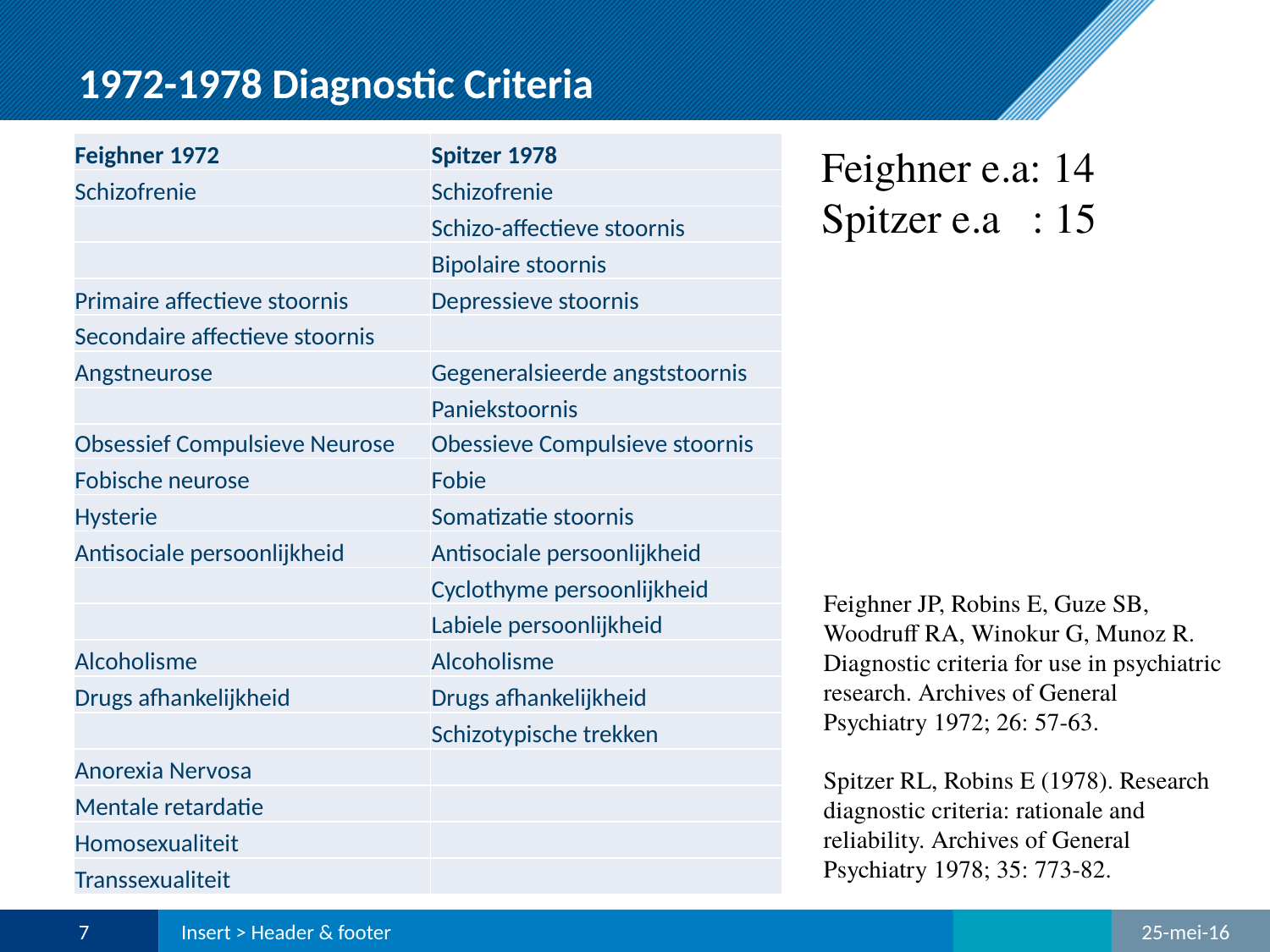

# 1972-1978 Diagnostic Criteria
| Feighner 1972 | Spitzer 1978 |
| --- | --- |
| Schizofrenie | Schizofrenie |
|  | Schizo-affectieve stoornis |
|  | Bipolaire stoornis |
| Primaire affectieve stoornis | Depressieve stoornis |
| Secondaire affectieve stoornis |  |
| Angstneurose | Gegeneralsieerde angststoornis |
|  | Paniekstoornis |
| Obsessief Compulsieve Neurose | Obessieve Compulsieve stoornis |
| Fobische neurose | Fobie |
| Hysterie | Somatizatie stoornis |
| Antisociale persoonlijkheid | Antisociale persoonlijkheid |
|  | Cyclothyme persoonlijkheid |
|  | Labiele persoonlijkheid |
| Alcoholisme | Alcoholisme |
| Drugs afhankelijkheid | Drugs afhankelijkheid |
|  | Schizotypische trekken |
| Anorexia Nervosa |  |
| Mentale retardatie |  |
| Homosexualiteit |  |
| Transsexualiteit |  |
Feighner e.a: 14
Spitzer e.a   : 15
Feighner JP, Robins E, Guze SB, Woodruff RA, Winokur G, Munoz R. Diagnostic criteria for use in psychiatric research. Archives of General Psychiatry 1972; 26: 57-63.

Spitzer RL, Robins E (1978). Research diagnostic criteria: rationale and reliability. Archives of General Psychiatry 1978; 35: 773-82.
7
Insert > Header & footer
25-mei-16